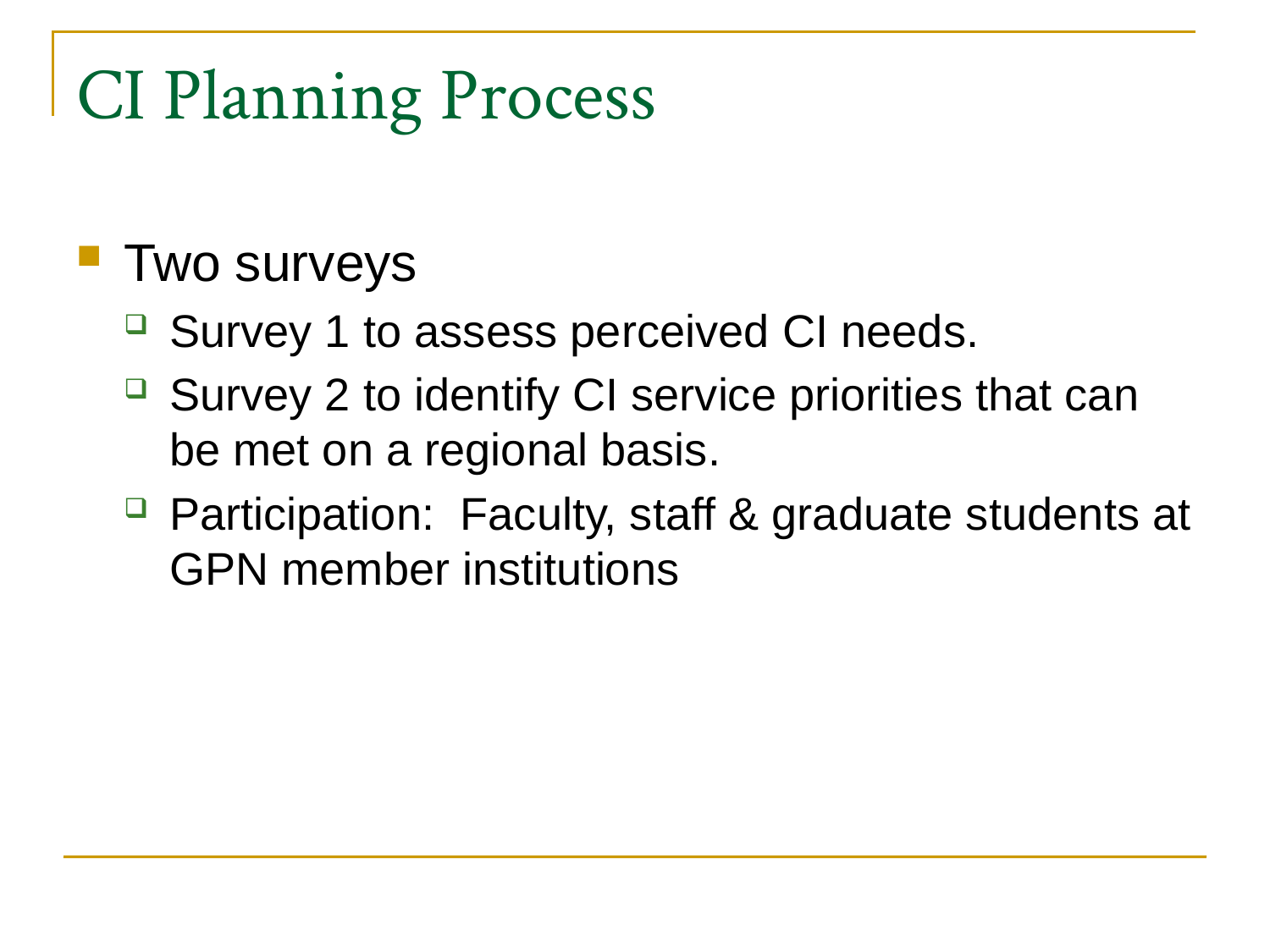

# CI Planning Process
Two surveys
Survey 1 to assess perceived CI needs.
Survey 2 to identify CI service priorities that can be met on a regional basis.
Participation:  Faculty, staff & graduate students at GPN member institutions